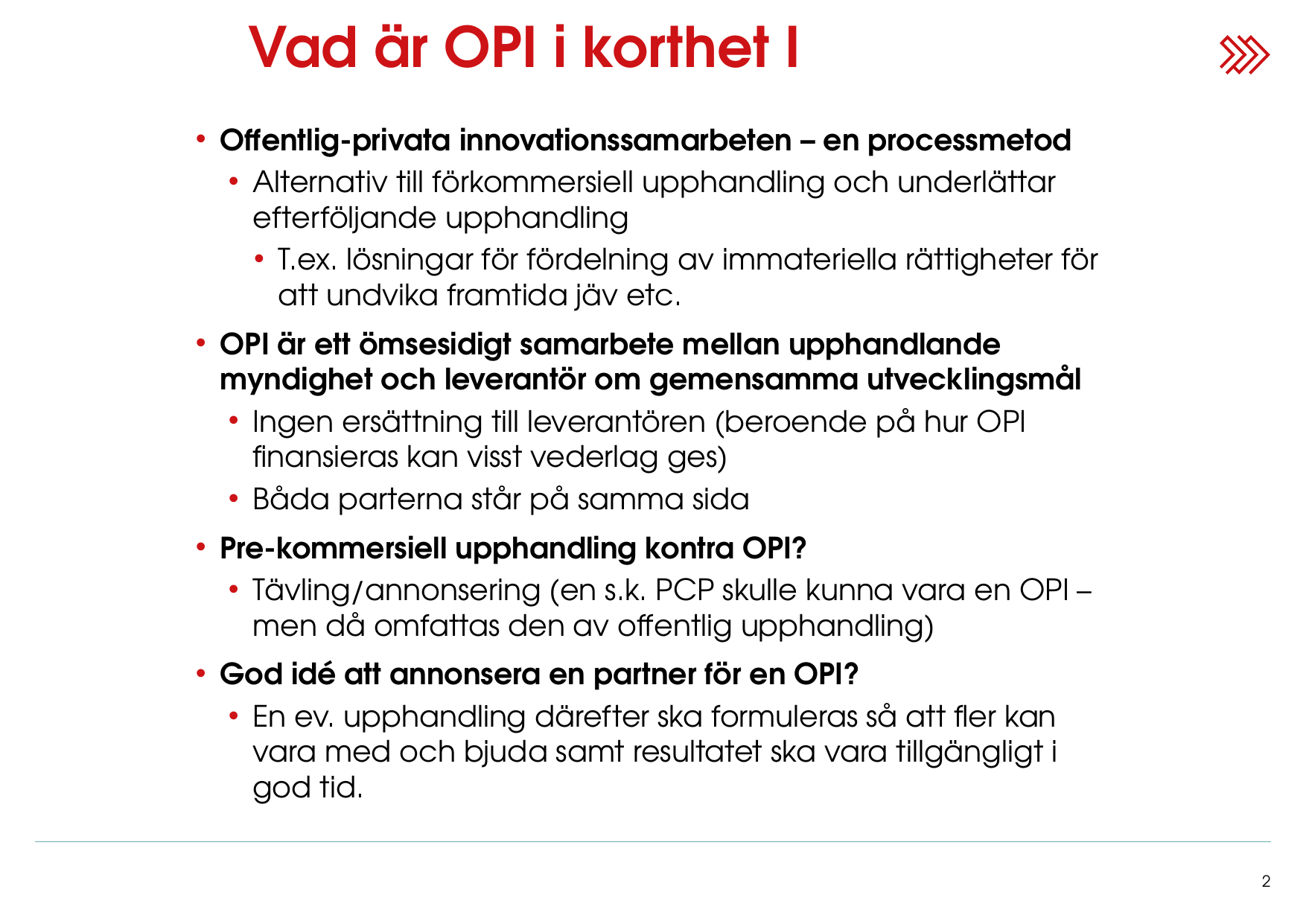

# Vad är OPI i korthet I
Offentlig-privata innovationssamarbeten – en processmetod
Alternativ till förkommersiell upphandling och underlättar efterföljande upphandling
T.ex. lösningar för fördelning av immateriella rättigheter för att undvika framtida jäv etc.
OPI är ett ömsesidigt samarbete mellan upphandlande myndighet och leverantör om gemensamma utvecklingsmål
Ingen ersättning till leverantören (beroende på hur OPI finansieras kan visst vederlag ges)
Båda parterna står på samma sida
Pre-kommersiell upphandling kontra OPI?
Tävling/annonsering (en s.k. PCP skulle kunna vara en OPI – men då omfattas den av offentlig upphandling)
God idé att annonsera en partner för en OPI?
En ev. upphandling därefter ska formuleras så att fler kan vara med och bjuda samt resultatet ska vara tillgängligt i god tid.

2